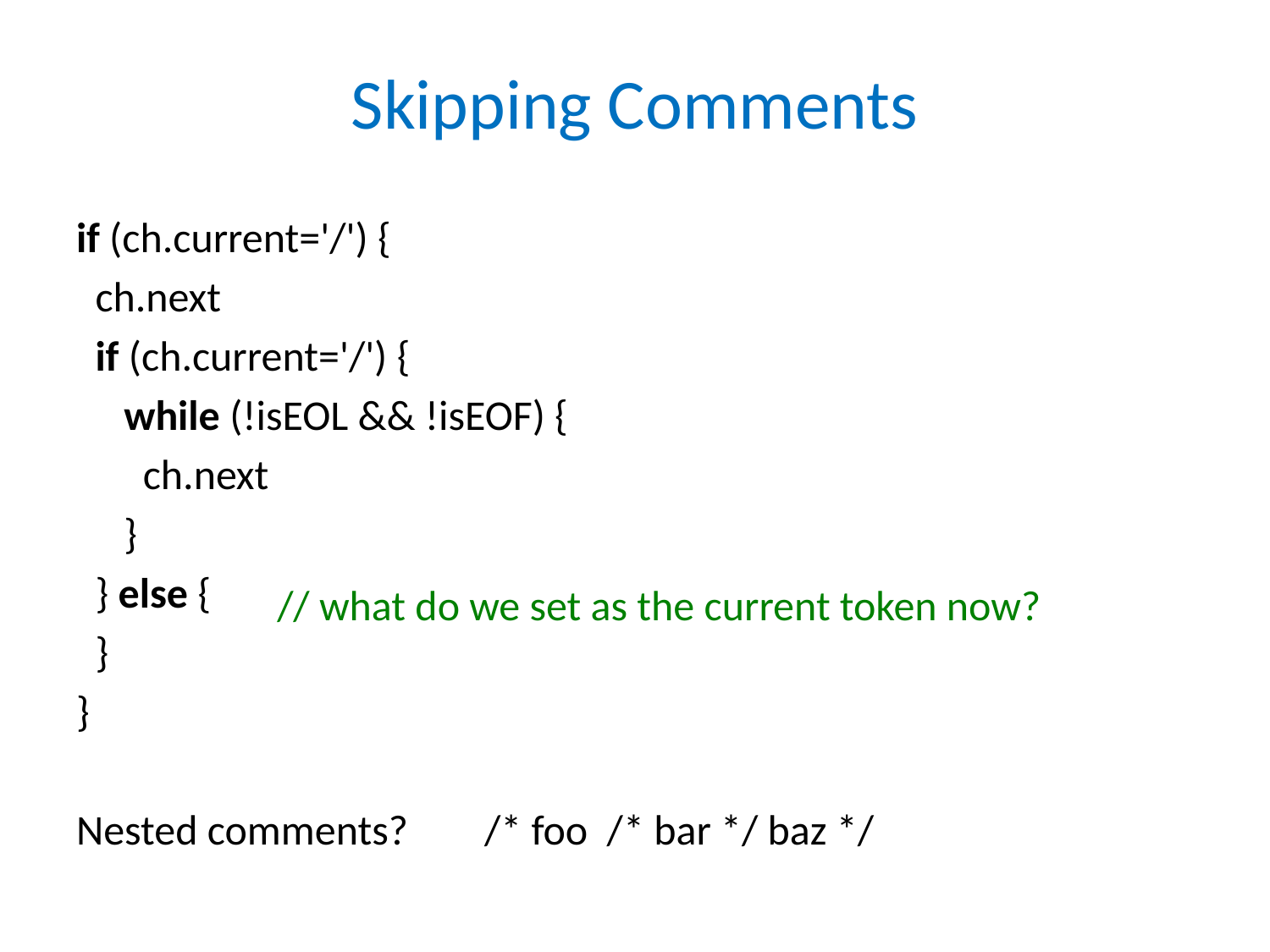

# Skipping Comments
if (ch.current='/') {
  ch.next
  if (ch.current='/') {
     while (!isEOL && !isEOF) {
       ch.next
     }
  } else {
  }
}

Nested comments?        /* foo  /* bar */ baz */
// what do we set as the current token now?